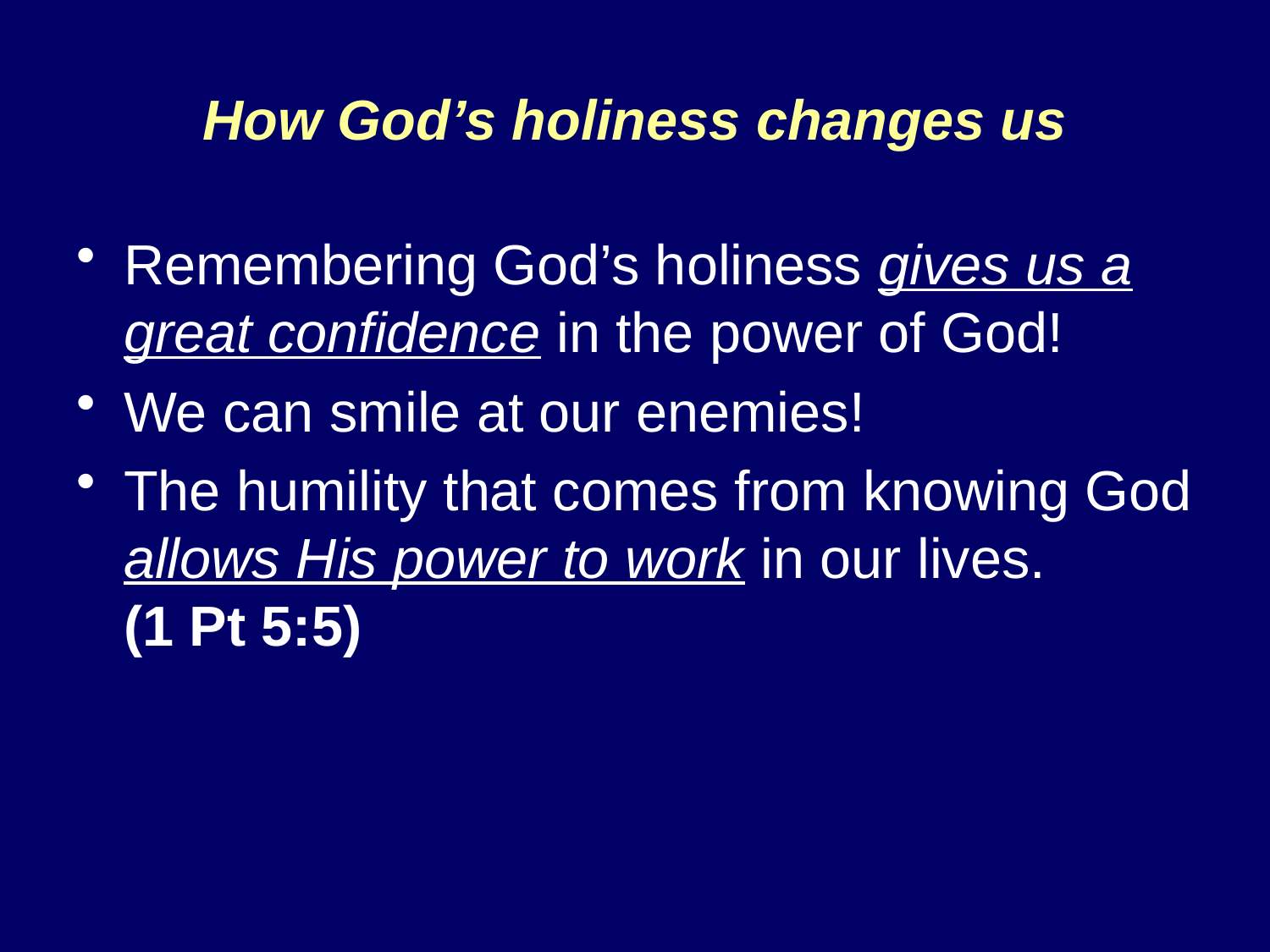

# How God’s holiness changes us
Remembering God’s holiness gives us a great confidence in the power of God!
We can smile at our enemies!
The humility that comes from knowing God allows His power to work in our lives.
(1 Pt 5:5)